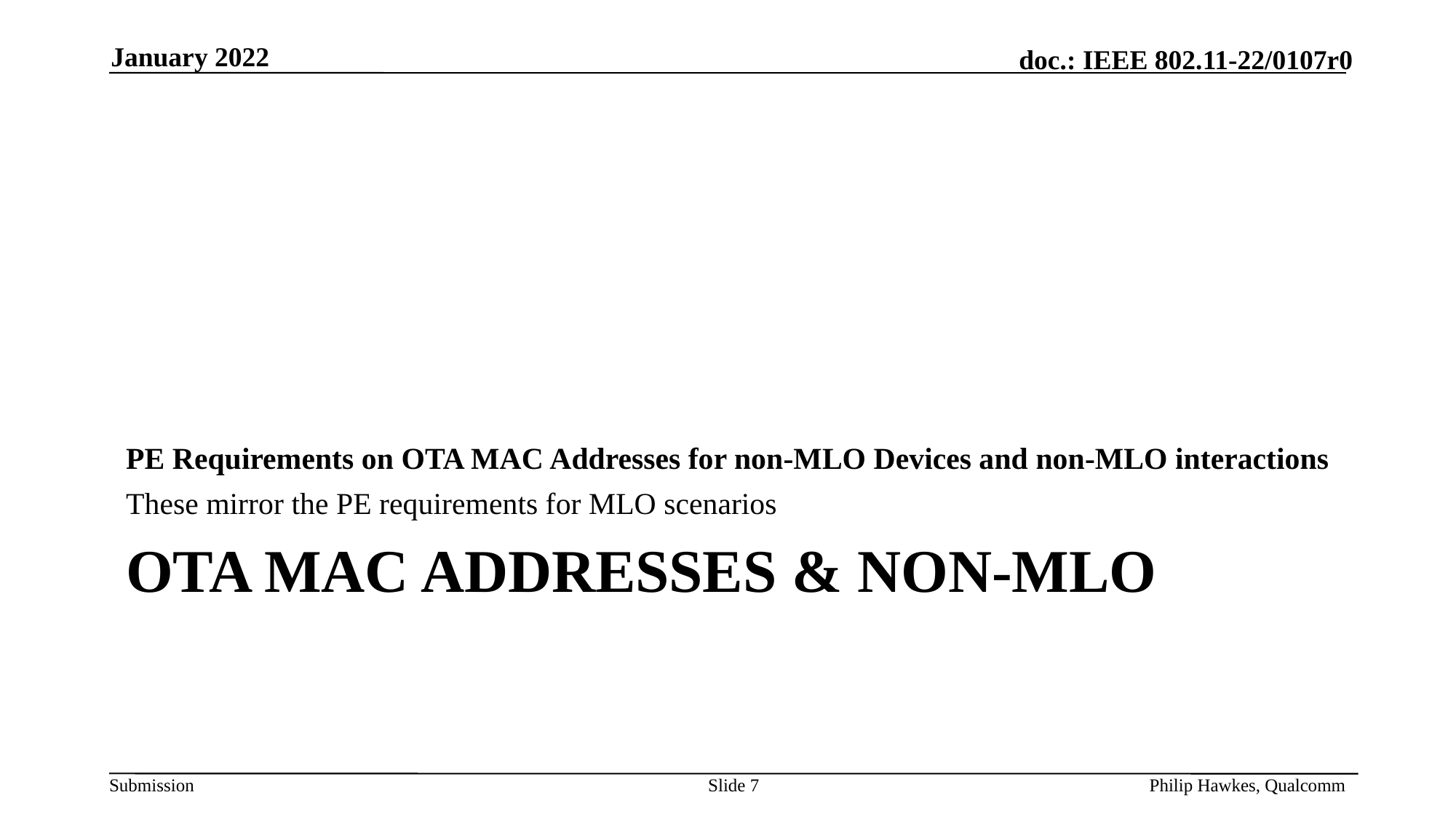

January 2022
PE Requirements on OTA MAC Addresses for non-MLO Devices and non-MLO interactions
These mirror the PE requirements for MLO scenarios
# OTA MAC Addresses & non-MLO
Philip Hawkes, Qualcomm
Slide 7